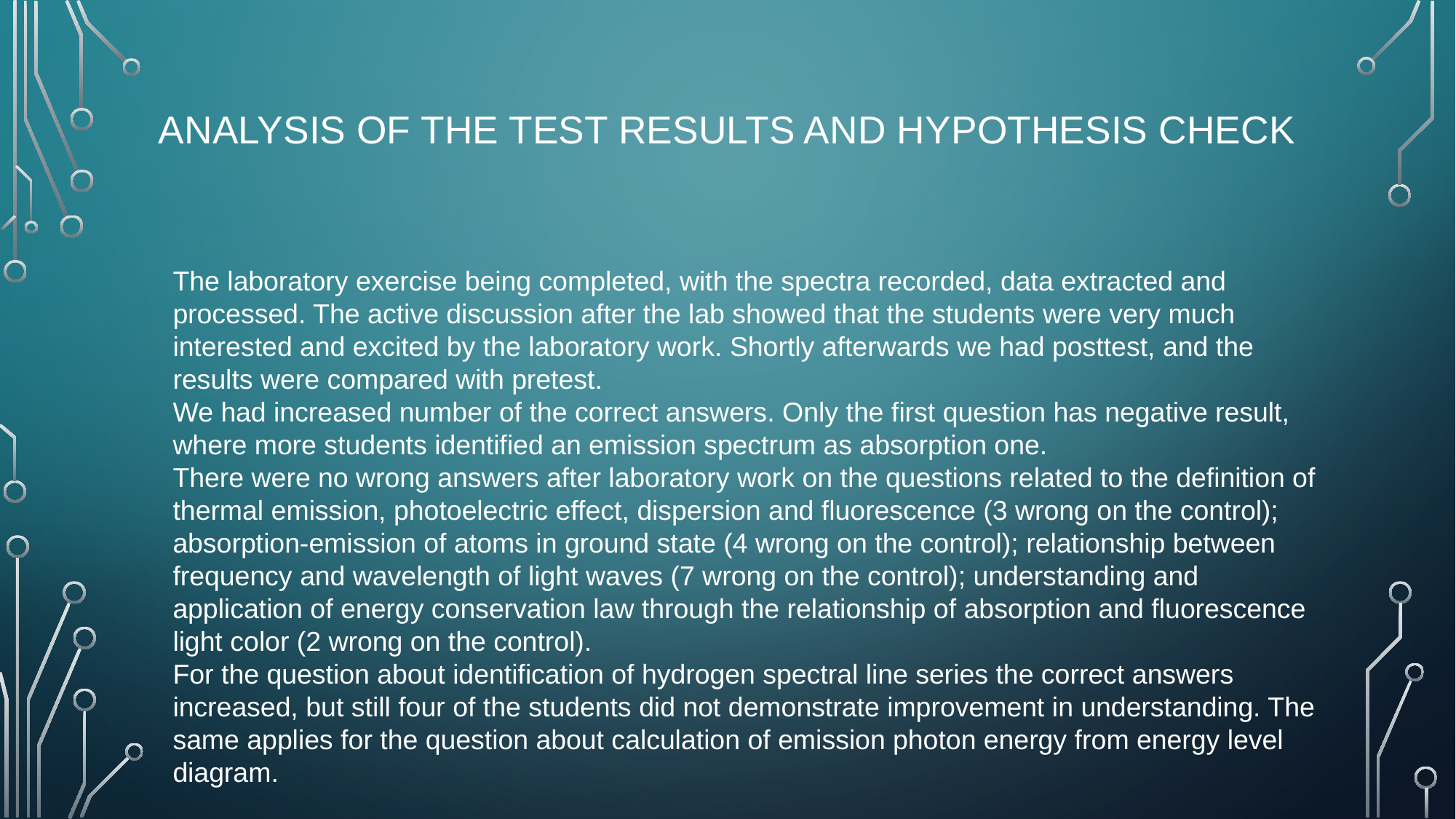

# Analysis of the test results and hypothesis check
The laboratory exercise being completed, with the spectra recorded, data extracted and processed. The active discussion after the lab showed that the students were very much interested and excited by the laboratory work. Shortly afterwards we had posttest, and the results were compared with pretest.
We had increased number of the correct answers. Only the first question has negative result, where more students identified an emission spectrum as absorption one.
There were no wrong answers after laboratory work on the questions related to the definition of thermal emission, photoelectric effect, dispersion and fluorescence (3 wrong on the control); absorption-emission of atoms in ground state (4 wrong on the control); relationship between frequency and wavelength of light waves (7 wrong on the control); understanding and application of energy conservation law through the relationship of absorption and fluorescence light color (2 wrong on the control).
For the question about identification of hydrogen spectral line series the correct answers increased, but still four of the students did not demonstrate improvement in understanding. The same applies for the question about calculation of emission photon energy from energy level diagram.